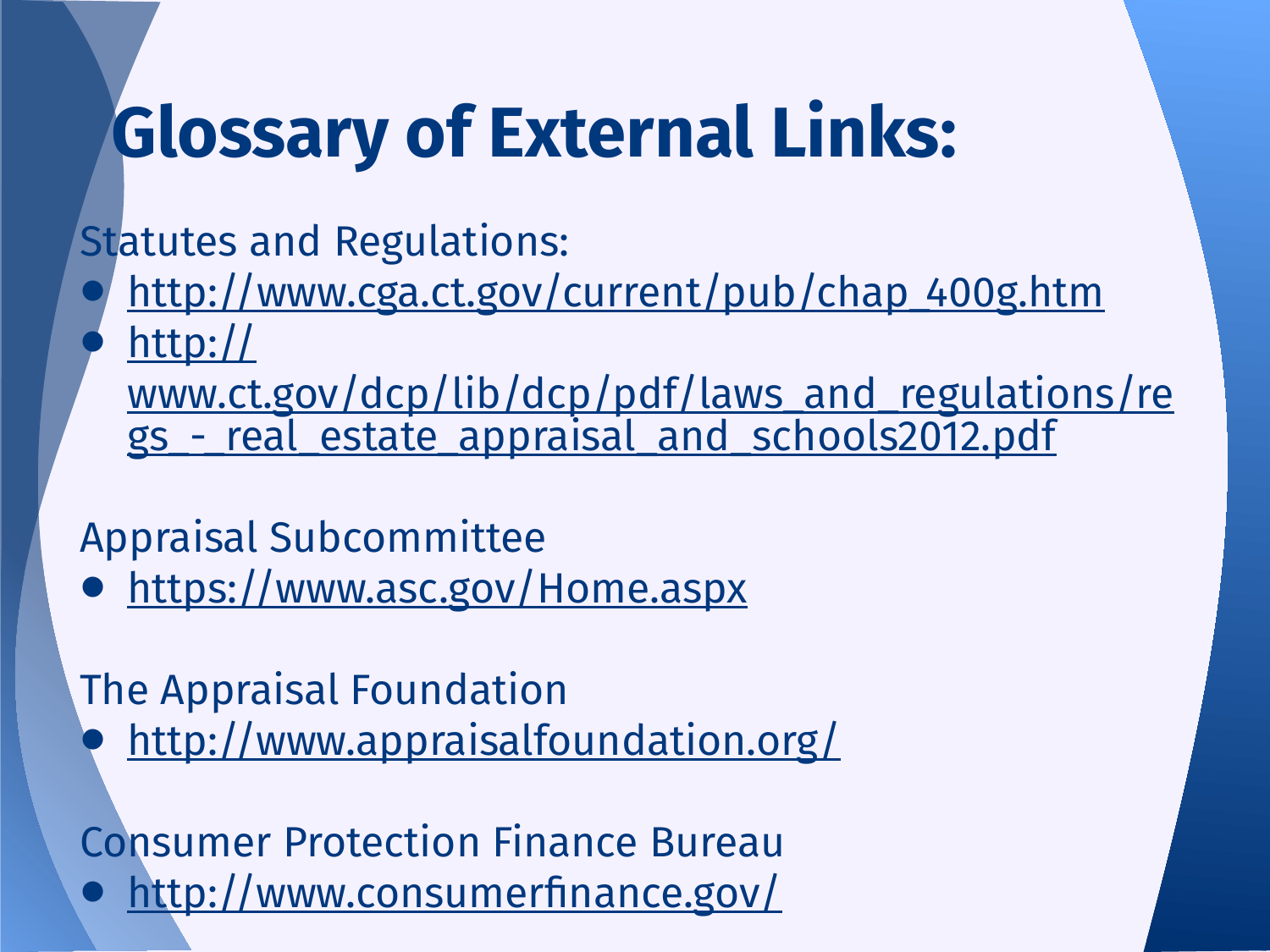

# Glossary of External Links:
Statutes and Regulations:
http://www.cga.ct.gov/current/pub/chap_400g.htm
http://www.ct.gov/dcp/lib/dcp/pdf/laws_and_regulations/regs_-_real_estate_appraisal_and_schools2012.pdf

Appraisal Subcommittee
https://www.asc.gov/Home.aspx

The Appraisal Foundation
http://www.appraisalfoundation.org/

Consumer Protection Finance Bureau
http://www.consumerfinance.gov/